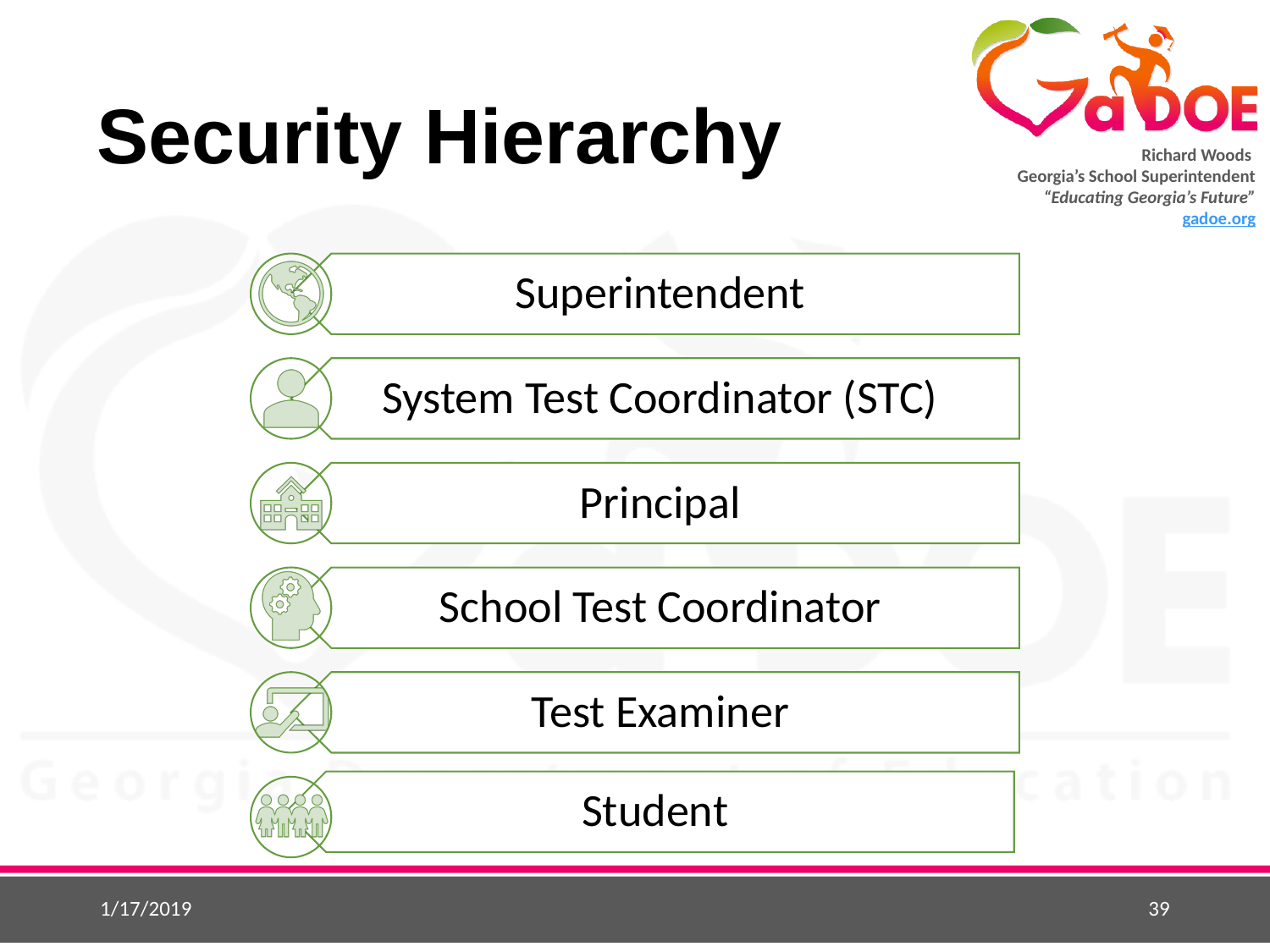

# Security Hierarchy
Superintendent
System Test Coordinator (STC)
Principal
School Test Coordinator
Test Examiner
Student
1/17/2019
39